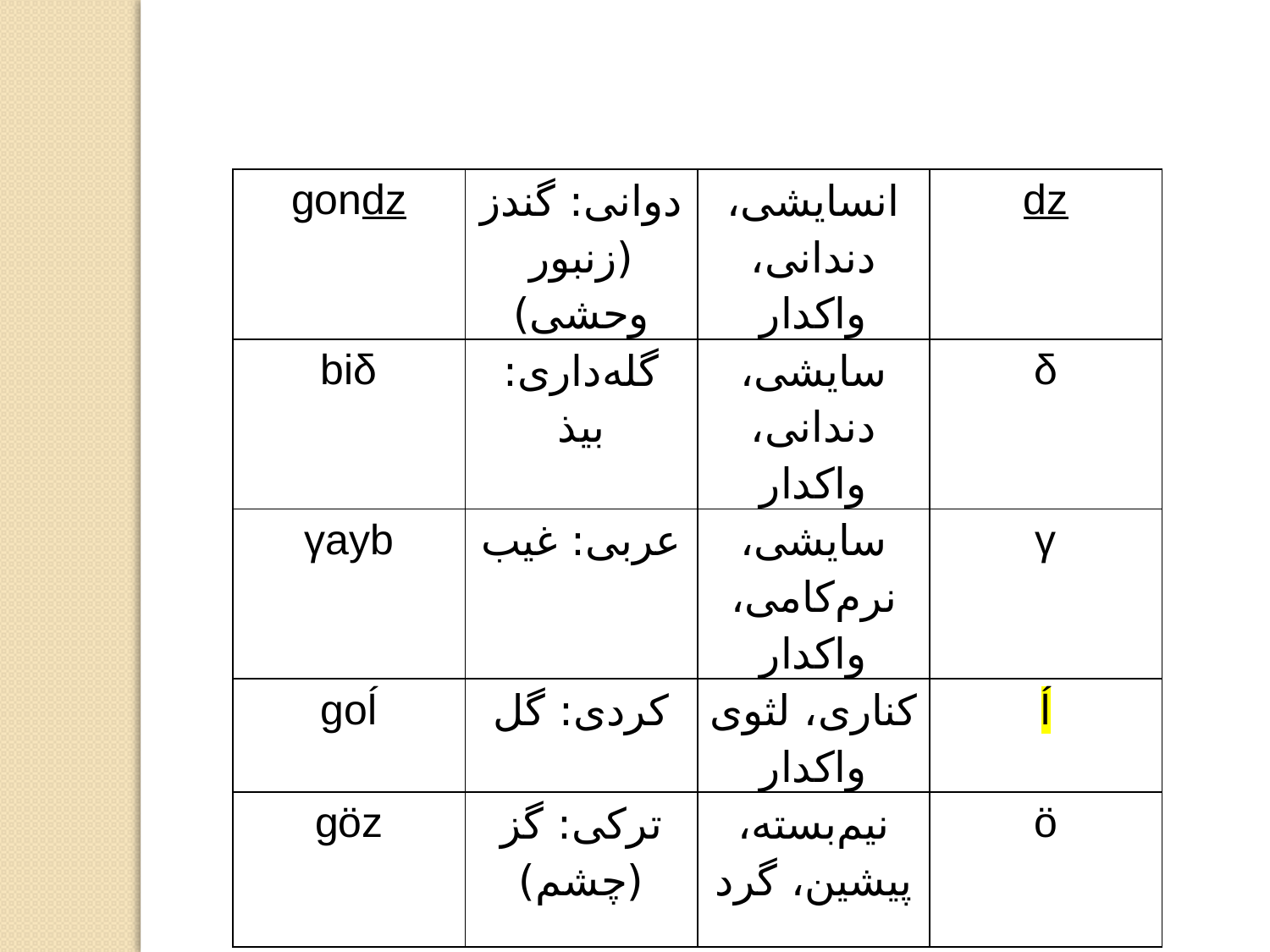

| gondz | دوانی: گندز (زنبور وحشی) | انسایشی، دندانی، واکدار | dz |
| --- | --- | --- | --- |
| biδ | گله‌داری: بیذ | سایشی، دندانی، واکدار | δ |
| γayb | عربی: غیب | سایشی، نرم‌کامی، واکدار | γ |
| goĺ | کردی: گل | کناری، لثوی واکدار | ĺ |
| göz | ترکی: گز (چشم) | نیم‌بسته، پیشین، گرد | ö |